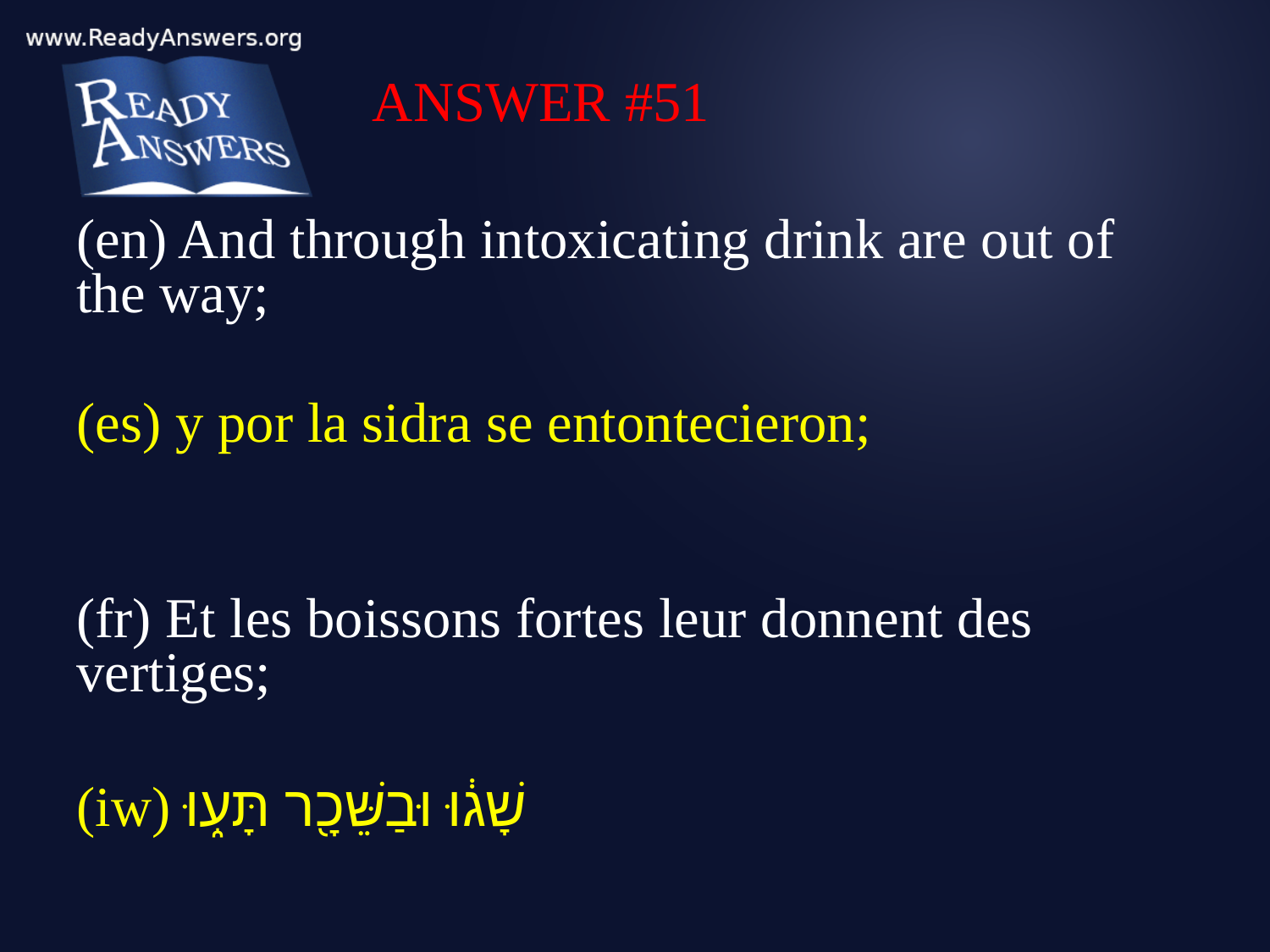

ANSWER #51
(en) And through intoxicating drink are out of the way;
(es) y por la sidra se entontecieron;
(fr) Et les boissons fortes leur donnent des vertiges;
(iw) שָׁג֔וּ וּבַשֵּׁכָ֖ר תָּע֑וּ